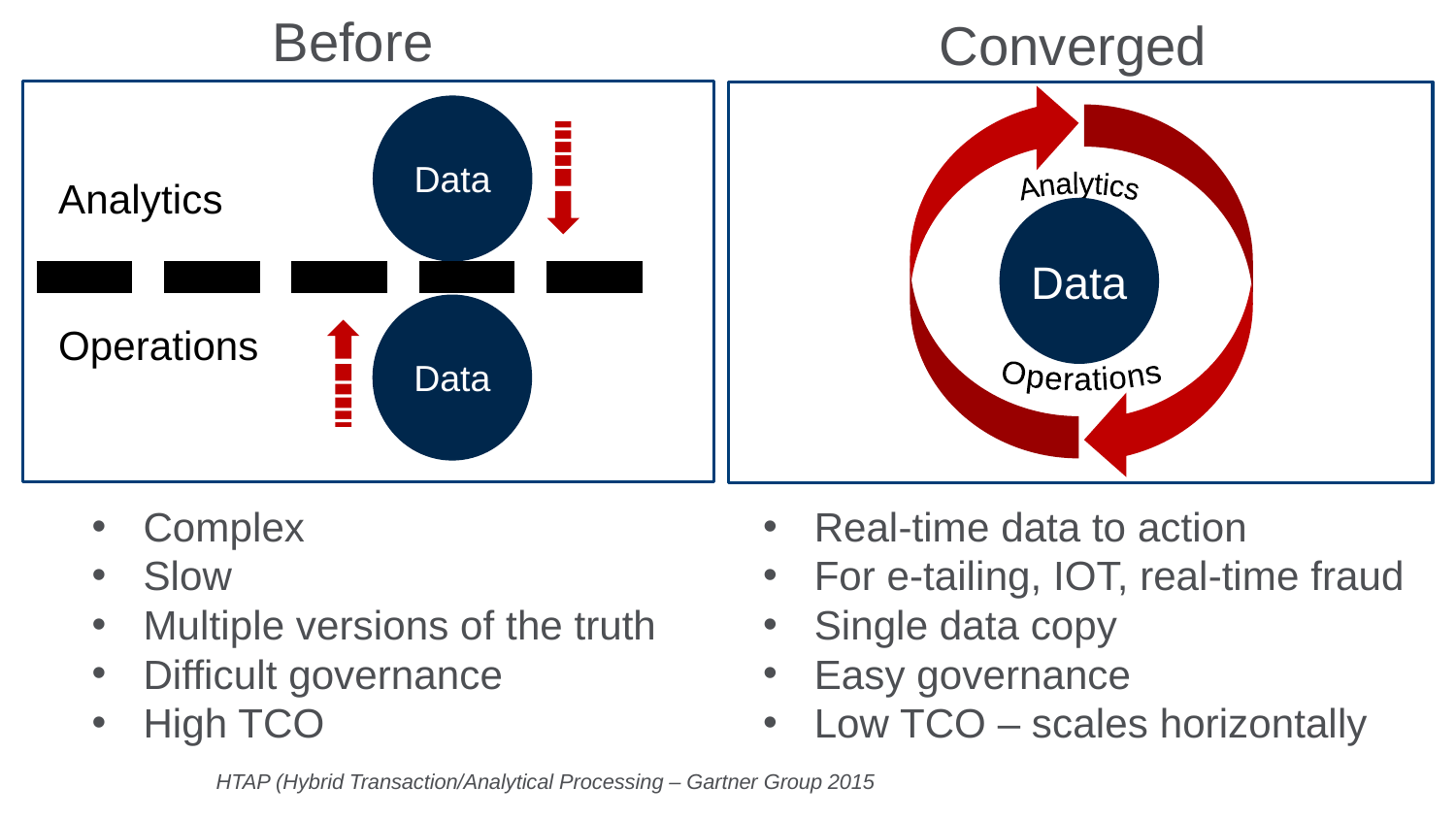

Before
Converged

Data
Analytics

Operations
Data

Analytics
Data
Operations

Complex
Slow
Multiple versions of the truth
Difficult governance
High TCO

Real-time data to action
For e-tailing, IOT, real-time fraud
Single data copy
Easy governance
Low TCO – scales horizontally
HTAP (Hybrid Transaction/Analytical Processing – Gartner Group 2015